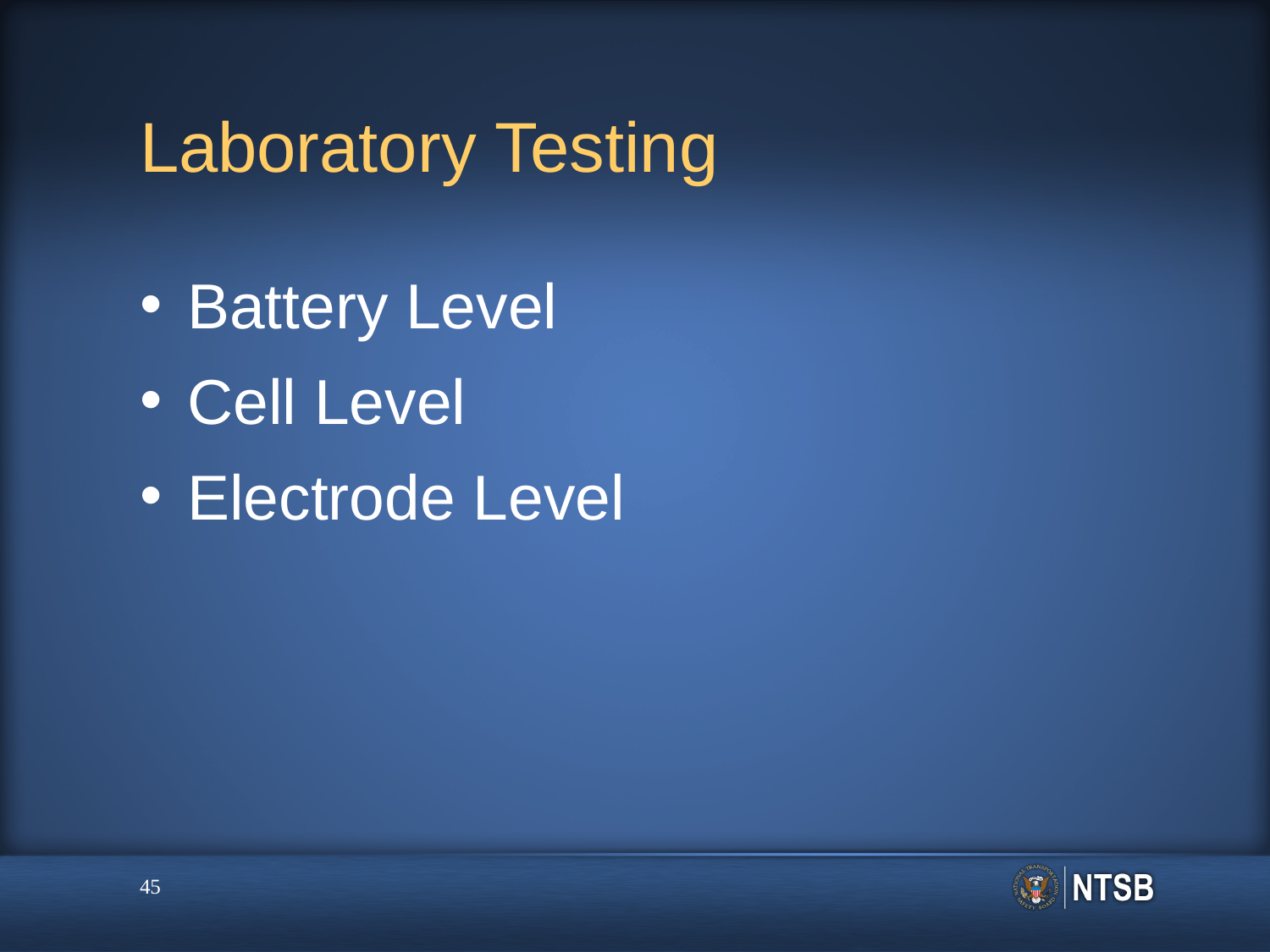

# Laboratory Testing
Battery Level
Cell Level
Electrode Level
45